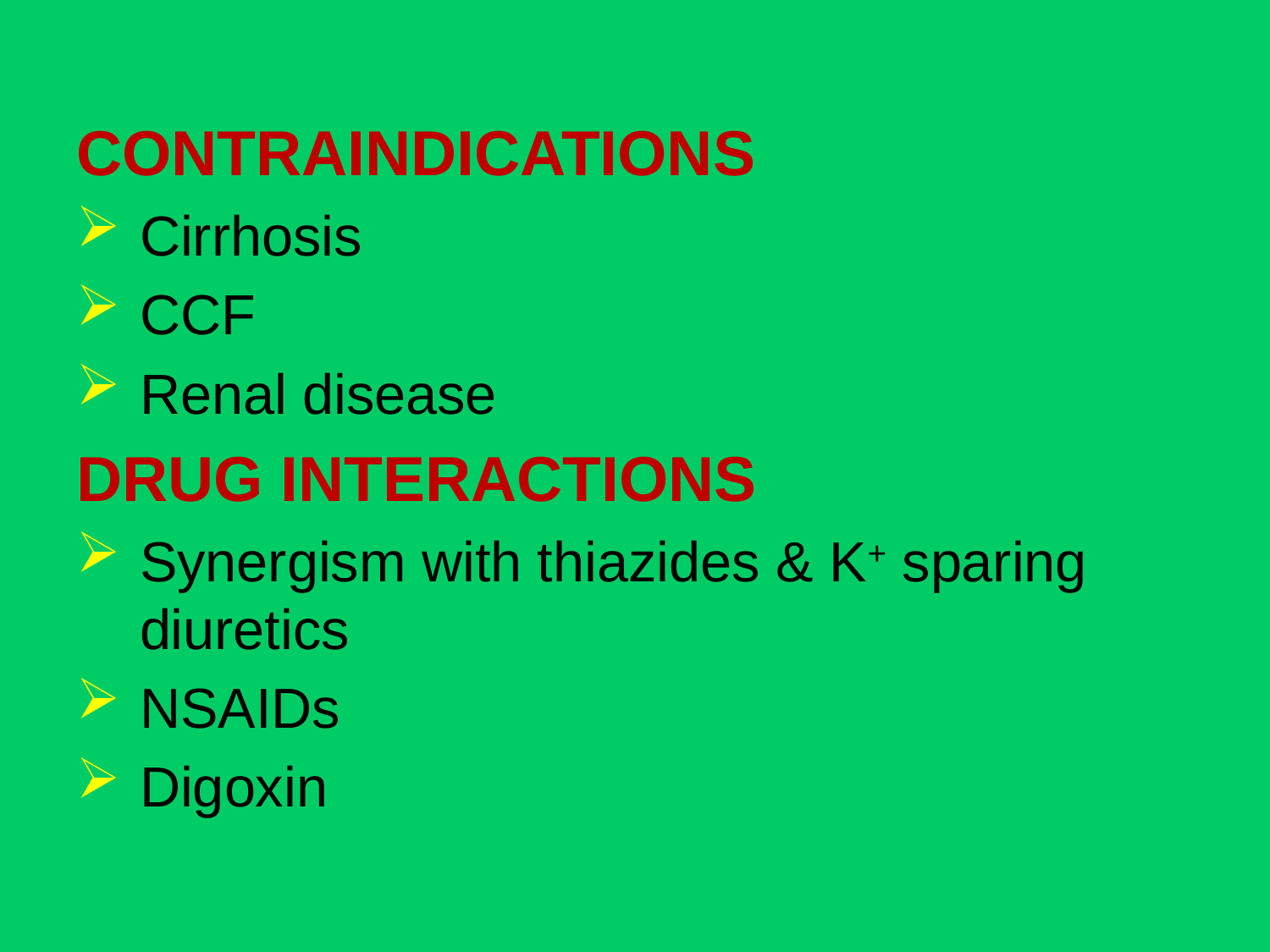

CONTRAINDICATIONS
Cirrhosis
CCF
Renal disease
DRUG INTERACTIONS
Synergism with thiazides & K+ sparing diuretics
NSAIDs
Digoxin